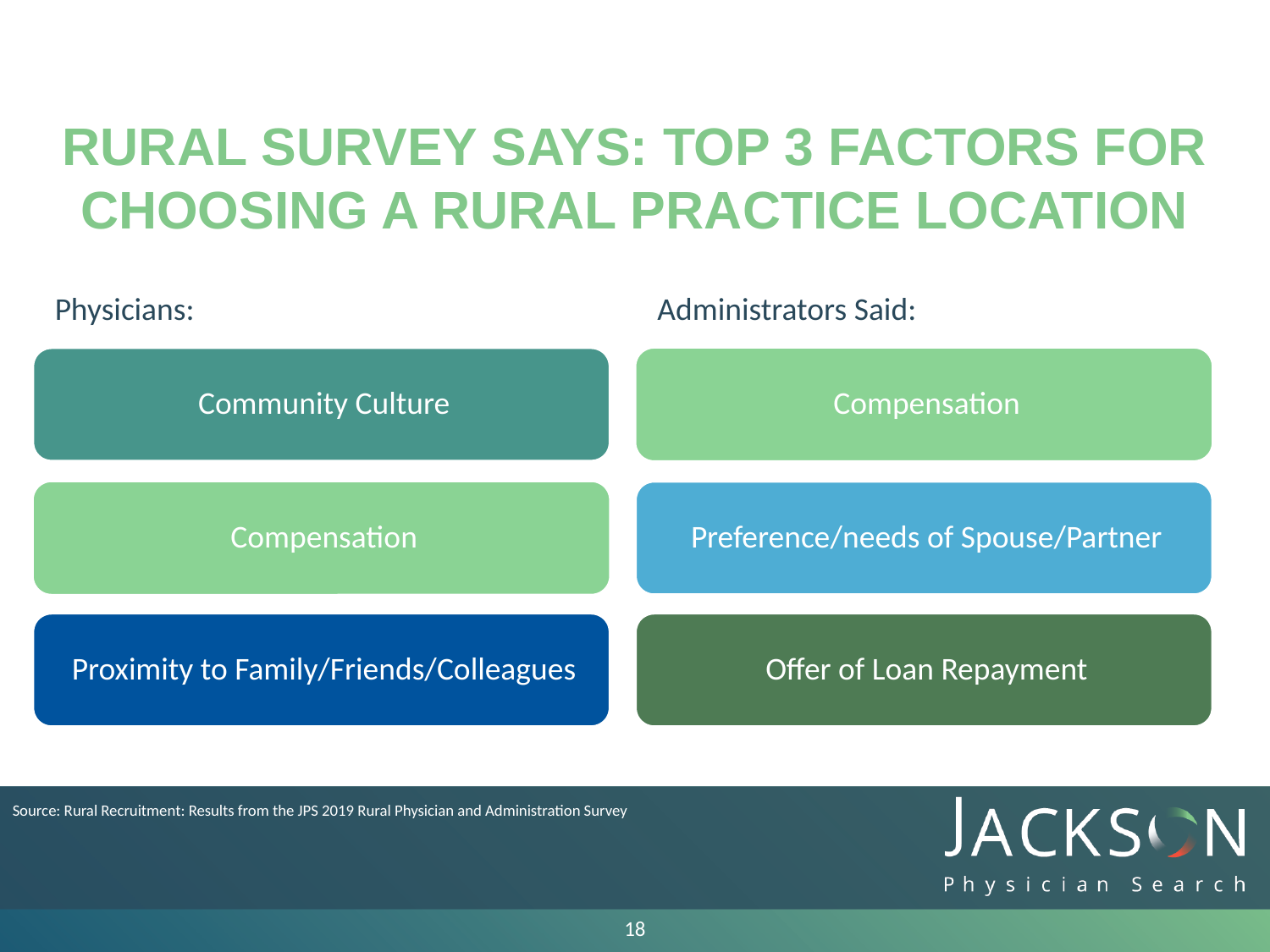

RURAL SURVEY SAYS: TOP 3 FACTORS FOR CHOOSING A RURAL PRACTICE LOCATION
Physicians:
Administrators Said:
Community Culture
Compensation
Proximity to Family/Friends/Colleagues
Compensation
Preference/needs of Spouse/Partner
Offer of Loan Repayment
Source: Rural Recruitment: Results from the JPS 2019 Rural Physician and Administration Survey
18